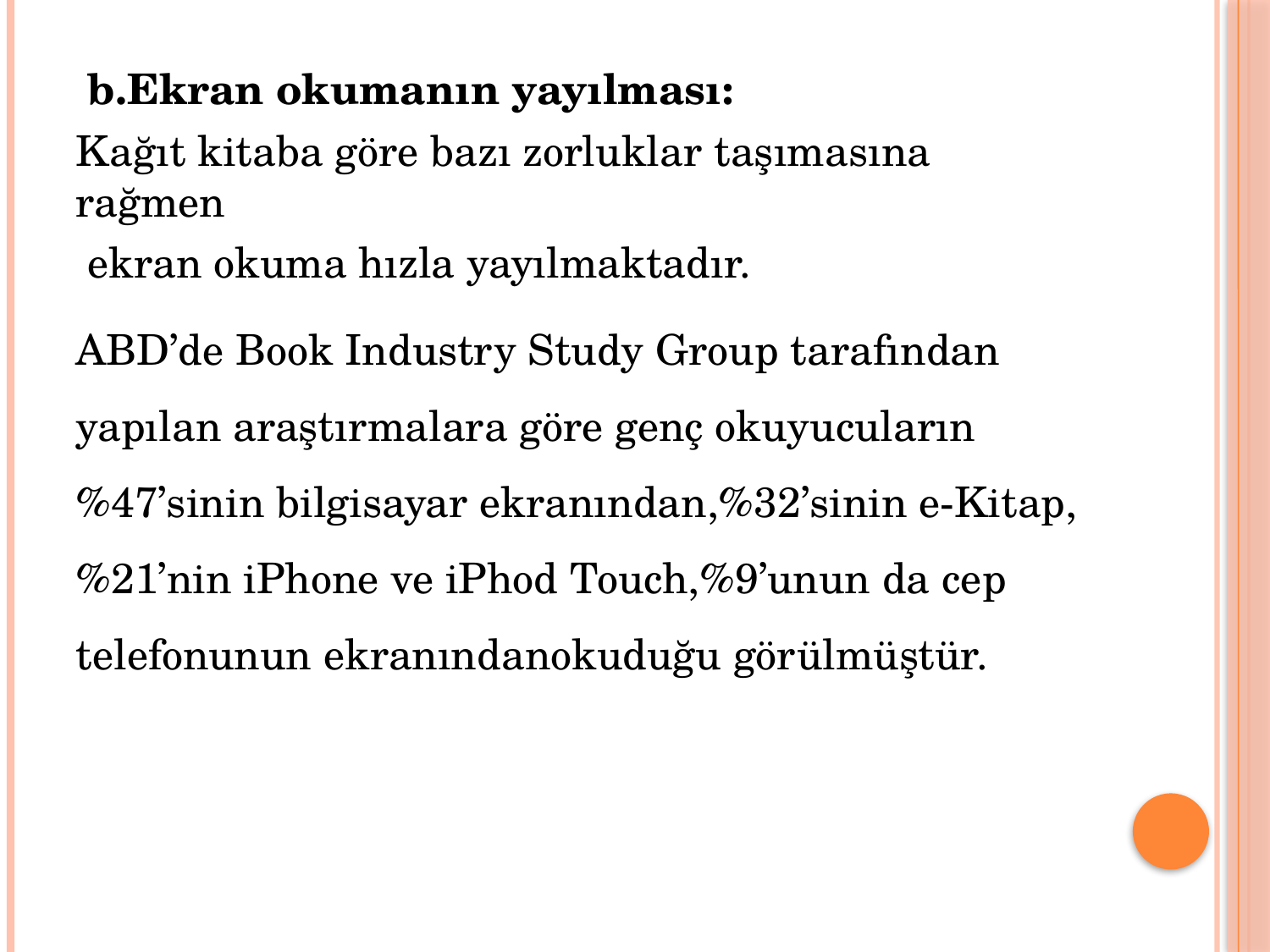

b.Ekran okumanın yayılması:
Kağıt kitaba göre bazı zorluklar taşımasına rağmen
 ekran okuma hızla yayılmaktadır.
ABD’de Book Industry Study Group tarafından yapılan araştırmalara göre genç okuyucuların %47’sinin bilgisayar ekranından,%32’sinin e-Kitap,%21’nin iPhone ve iPhod Touch,%9’unun da cep telefonunun ekranındanokuduğu görülmüştür.